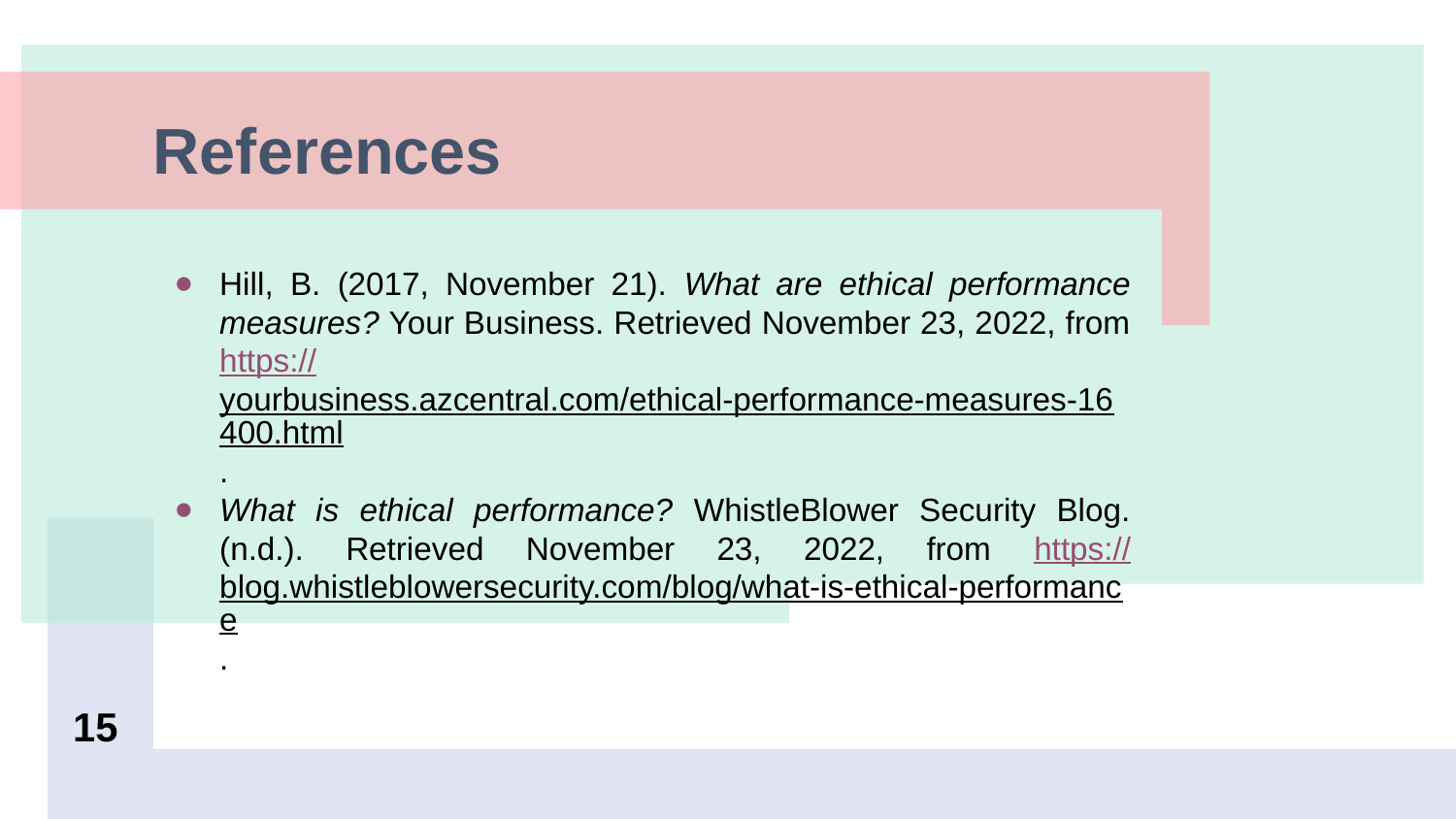

# References
Hill, B. (2017, November 21). What are ethical performance measures? Your Business. Retrieved November 23, 2022, from https://yourbusiness.azcentral.com/ethical-performance-measures-16400.html.
What is ethical performance? WhistleBlower Security Blog. (n.d.). Retrieved November 23, 2022, from https://blog.whistleblowersecurity.com/blog/what-is-ethical-performance.

15